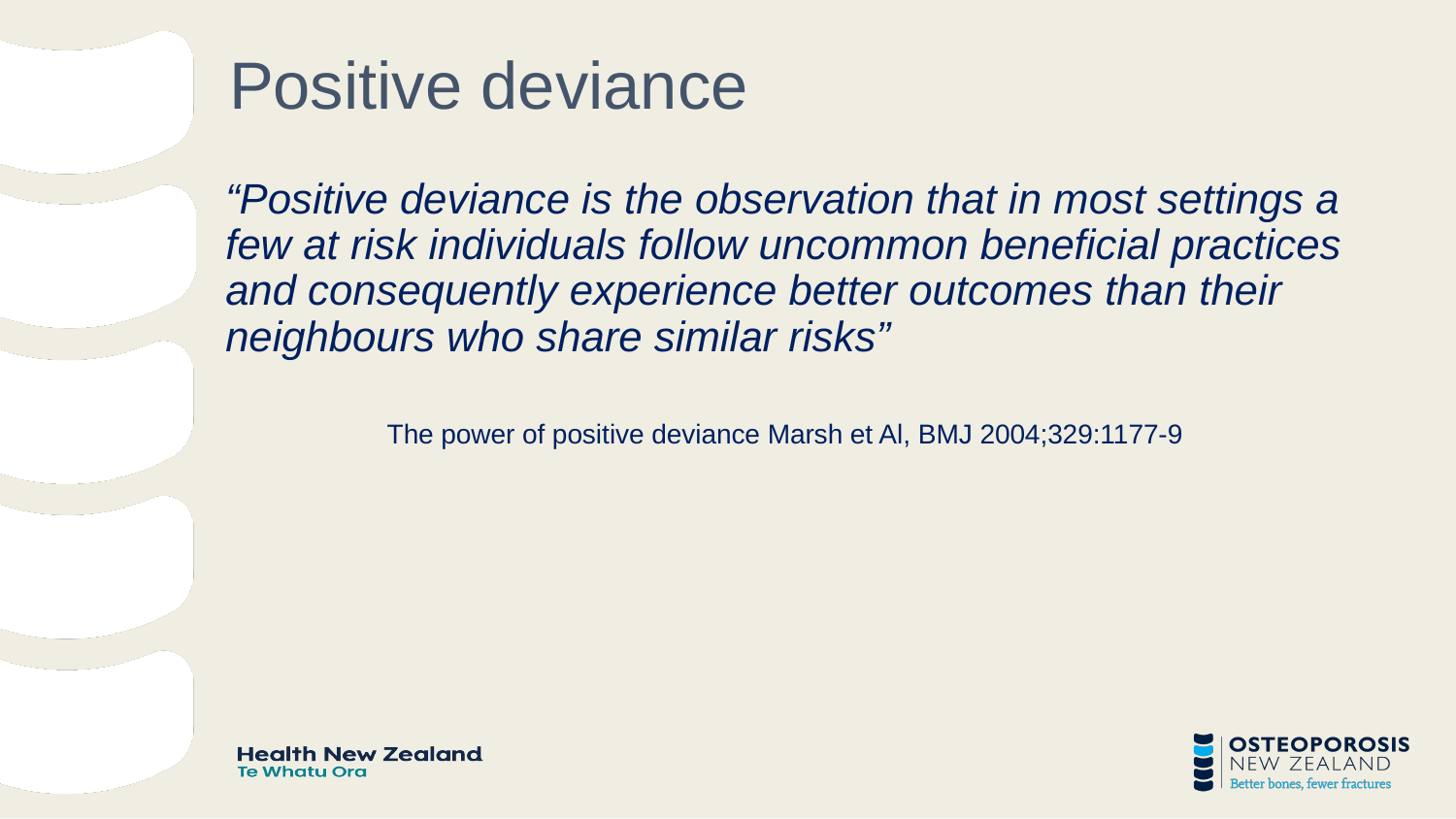

# Positive deviance
“Positive deviance is the observation that in most settings a few at risk individuals follow uncommon beneficial practices and consequently experience better outcomes than their neighbours who share similar risks”

The power of positive deviance Marsh et Al, BMJ 2004;329:1177-9